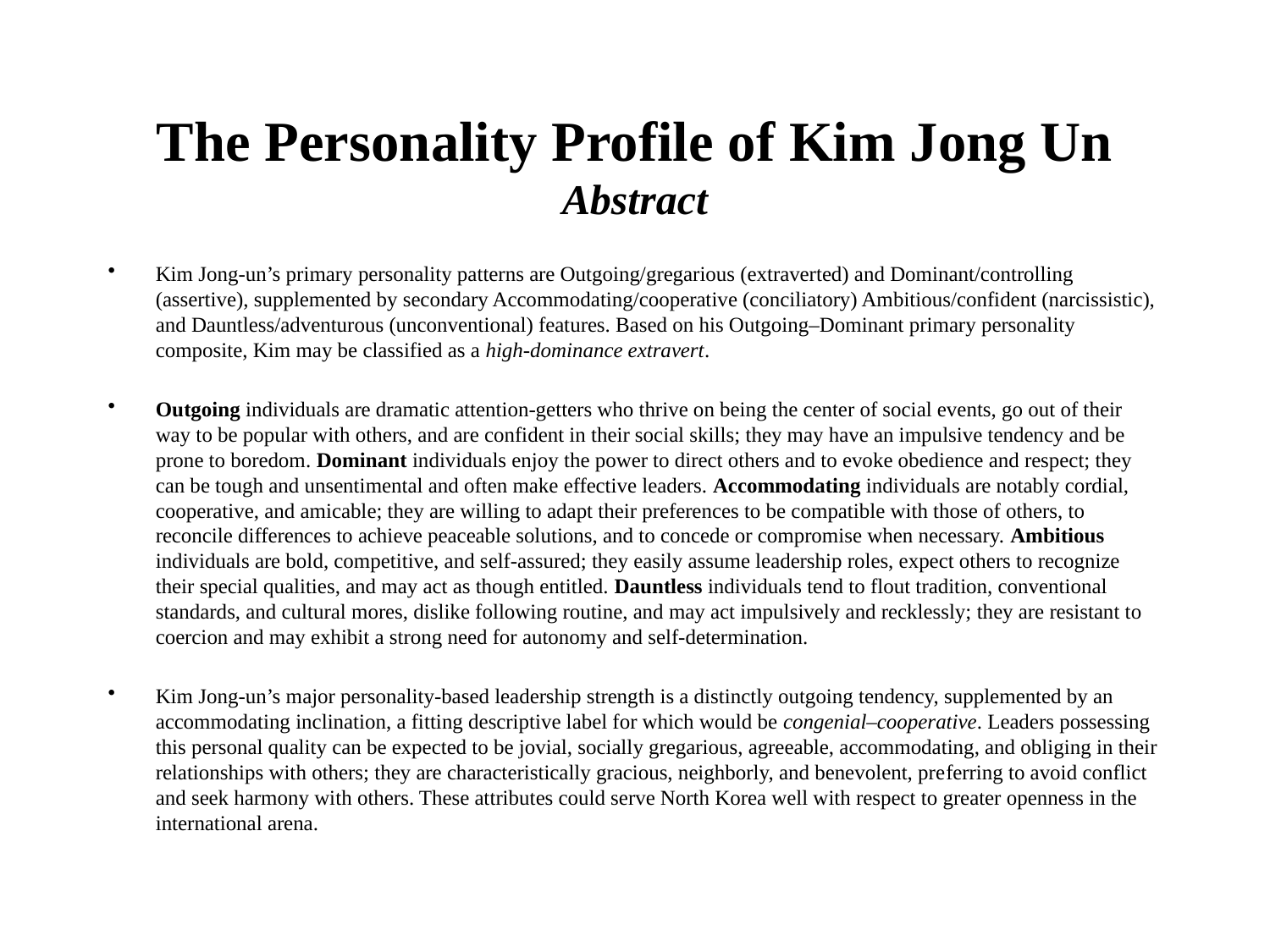

# The Personality Profile of Kim Jong Un Abstract
Kim Jong-un’s primary personality patterns are Outgoing/gregarious (extraverted) and Dominant/controlling (assertive), supplemented by secondary Accommodating/cooperative (conciliatory) Ambitious/confident (narcissistic), and Dauntless/adventurous (unconventional) features. Based on his Outgoing–Dominant primary personality composite, Kim may be classified as a high-dominance extravert.

Outgoing individuals are dramatic attention‑getters who thrive on being the center of social events, go out of their way to be popular with others, and are confident in their social skills; they may have an impulsive tendency and be prone to boredom. Dominant individuals enjoy the power to direct others and to evoke obedience and respect; they can be tough and unsentimental and often make effective leaders. Accommodating individuals are notably cordial, cooperative, and amicable; they are willing to adapt their preferences to be compatible with those of others, to reconcile differences to achieve peaceable solutions, and to concede or compromise when necessary. Ambitious individuals are bold, competitive, and self-assured; they easily assume leadership roles, expect others to recognize their special qualities, and may act as though entitled. Dauntless individuals tend to flout tradition, conventional standards, and cultural mores, dislike following routine, and may act impulsively and recklessly; they are resistant to coercion and may exhibit a strong need for autonomy and self-determination.

Kim Jong-un’s major personality-based leadership strength is a distinctly outgoing tendency, supplemented by an accommodating inclination, a fitting descriptive label for which would be congenial–cooperative. Leaders possessing this personal quality can be expected to be jovial, socially gregarious, agreeable, accommodating, and obliging in their relationships with others; they are characteristically gracious, neighborly, and benevolent, pre­ferring to avoid conflict and seek harmony with others. These attributes could serve North Korea well with respect to greater openness in the international arena.